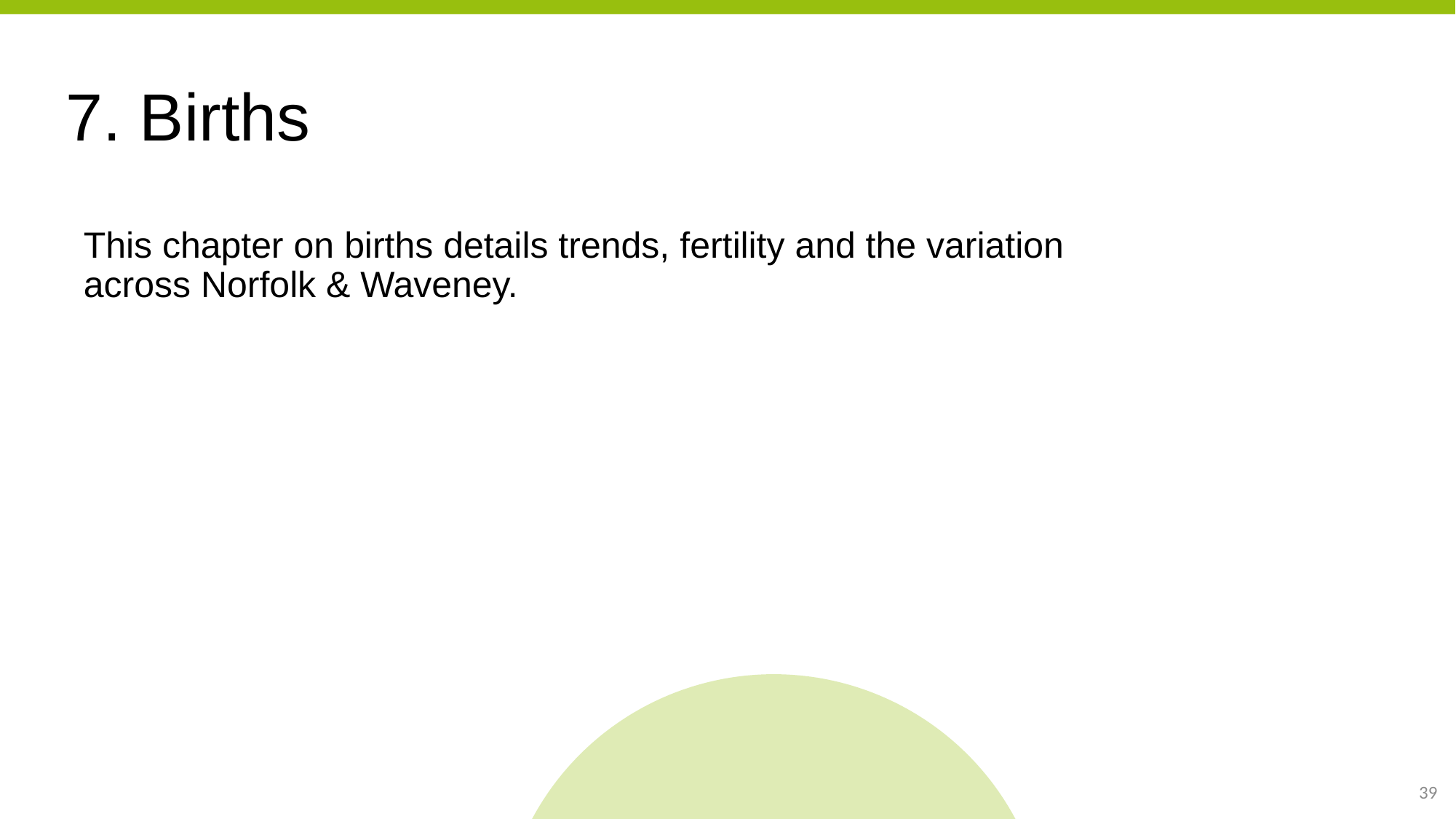

# 7. Births
This chapter on births details trends, fertility and the variation across Norfolk & Waveney.

39